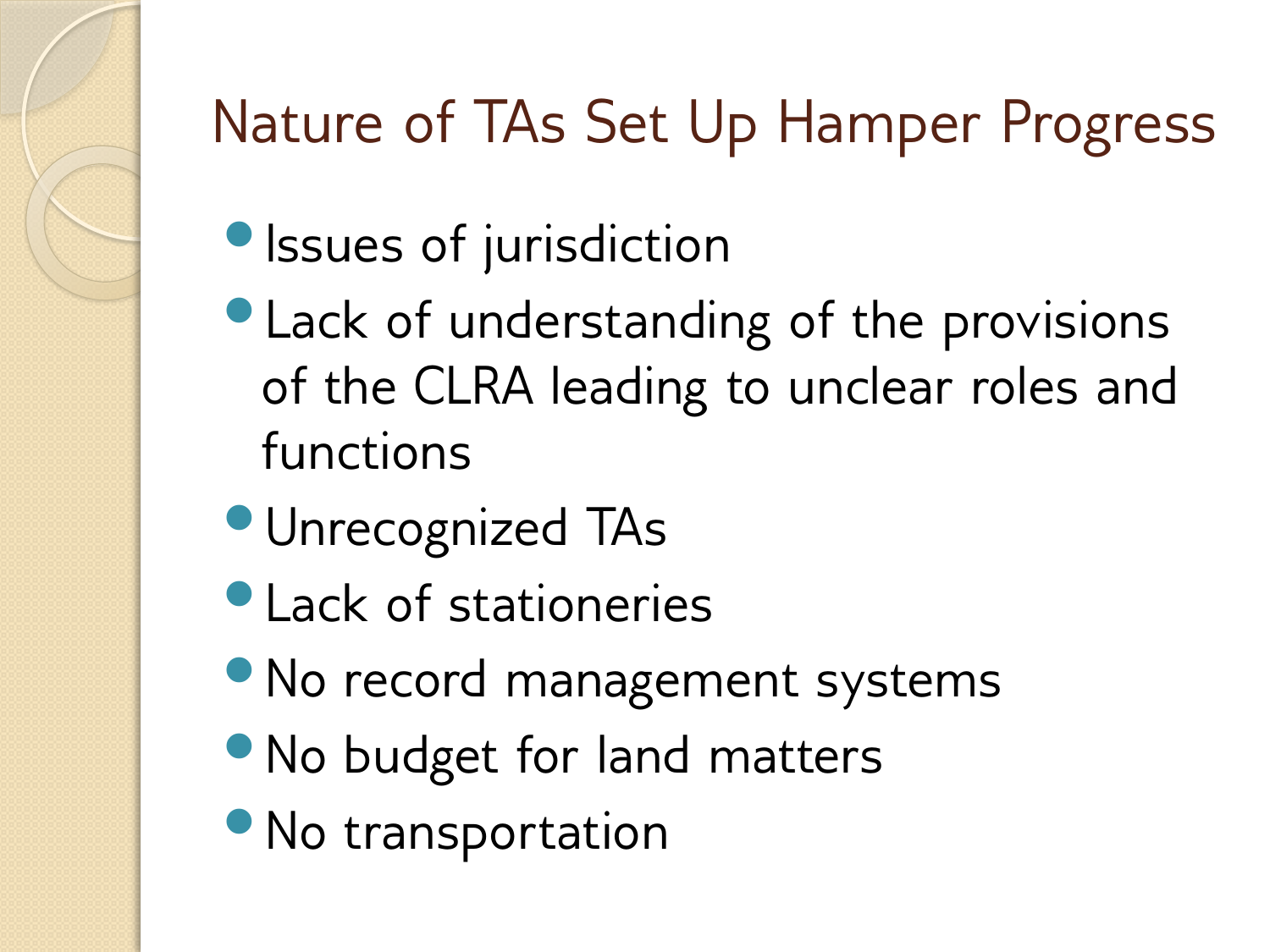

# Nature of TAs Set Up Hamper Progress
Issues of jurisdiction
Lack of understanding of the provisions of the CLRA leading to unclear roles and functions
Unrecognized TAs
Lack of stationeries
No record management systems
No budget for land matters
No transportation